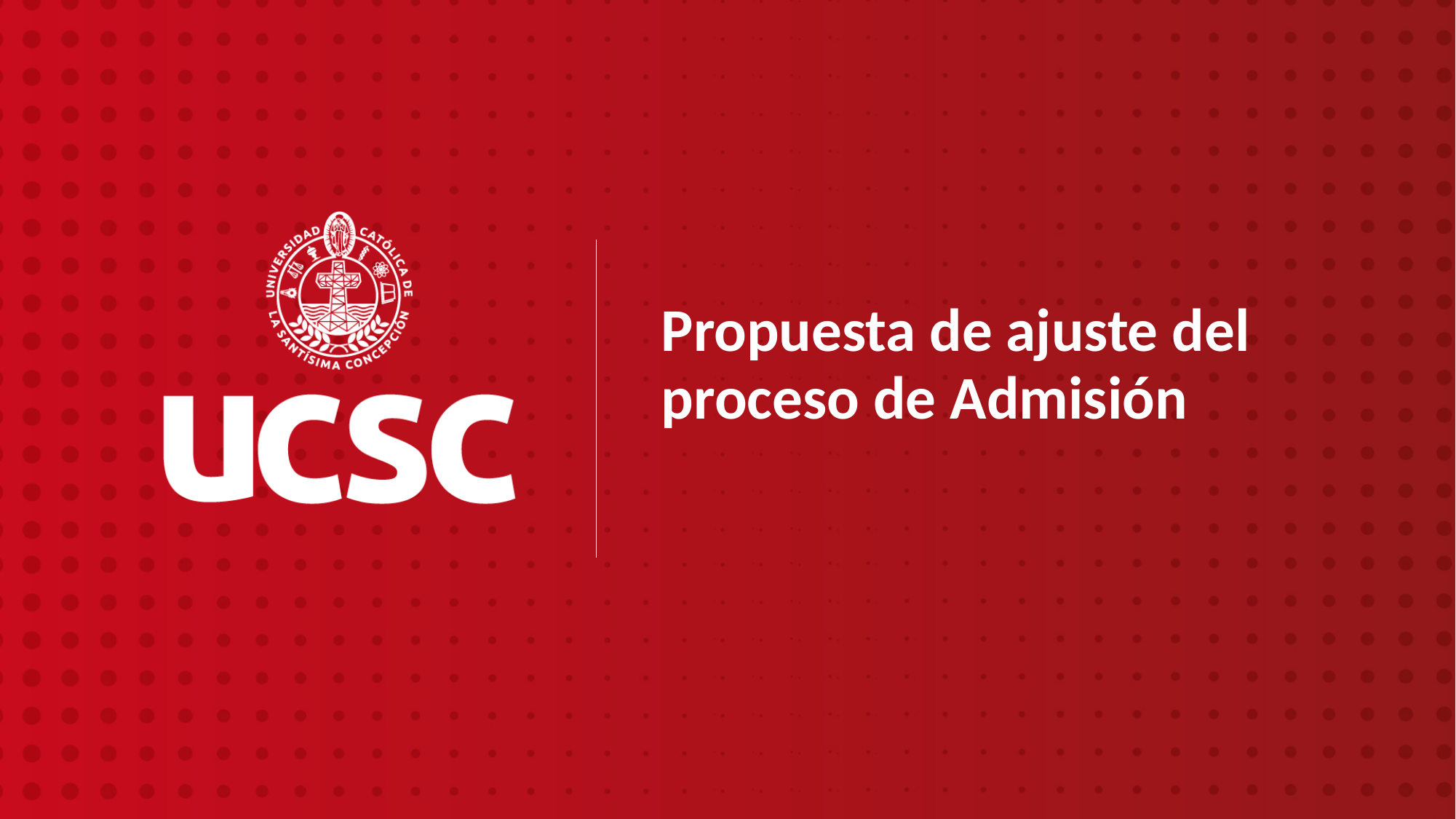

Propuesta de ajuste del proceso de Admisión